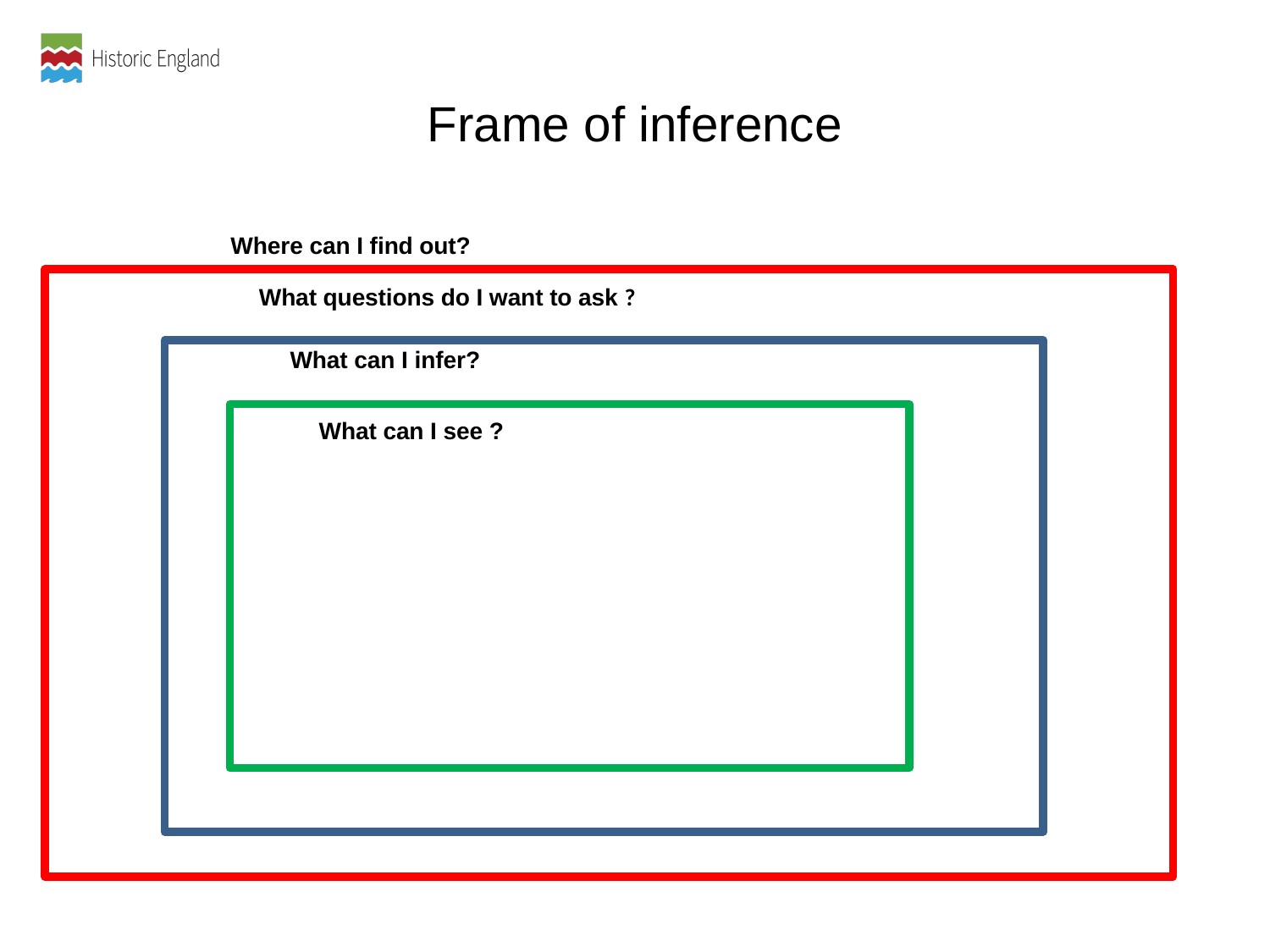

Frame of inference

 Where can I find out?

What questions do I want to ask ?
What can I infer?
What

What can I see ?